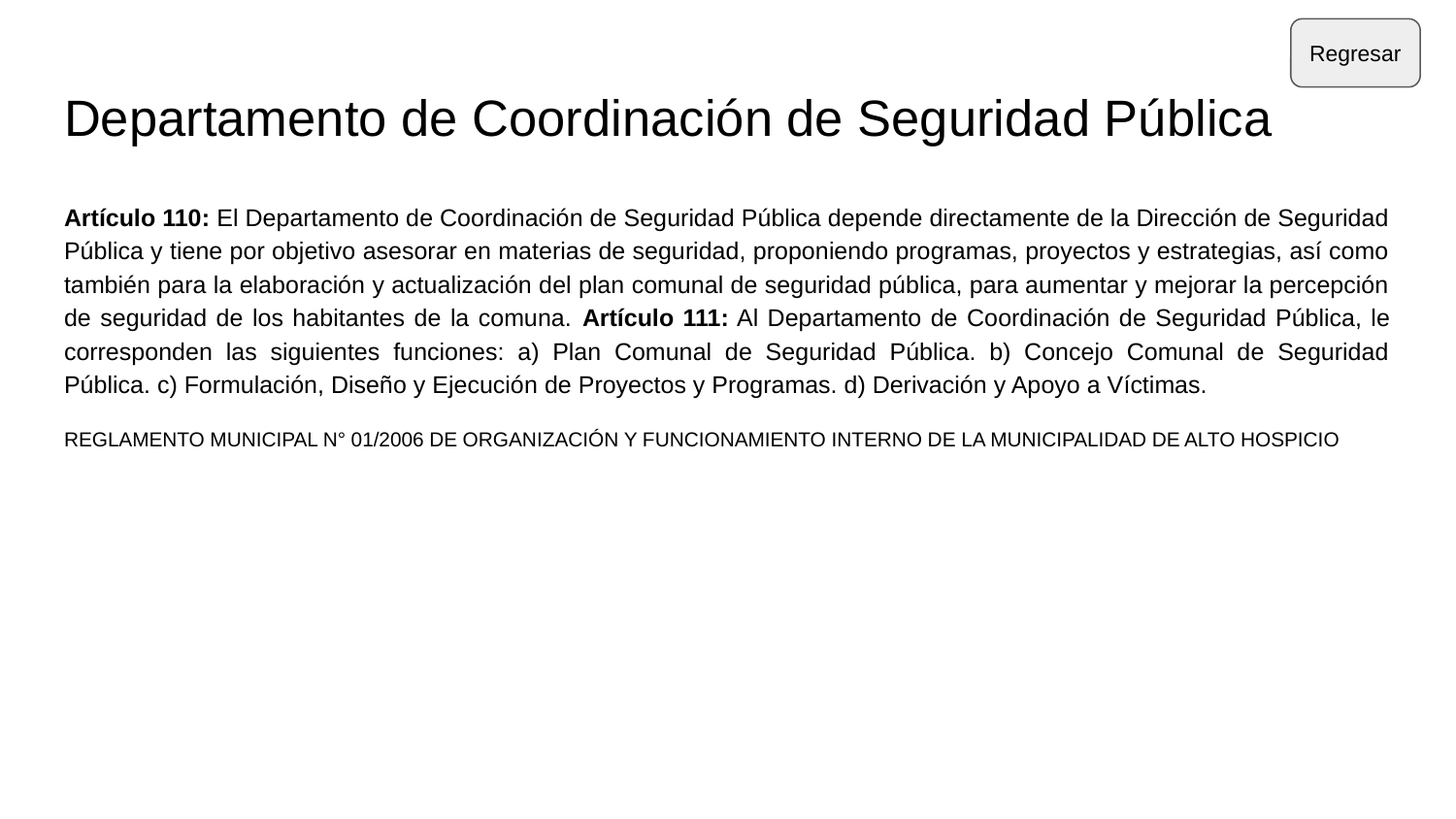

Regresar
# Departamento de Coordinación de Seguridad Pública
Artículo 110: El Departamento de Coordinación de Seguridad Pública depende directamente de la Dirección de Seguridad Pública y tiene por objetivo asesorar en materias de seguridad, proponiendo programas, proyectos y estrategias, así como también para la elaboración y actualización del plan comunal de seguridad pública, para aumentar y mejorar la percepción de seguridad de los habitantes de la comuna. Artículo 111: Al Departamento de Coordinación de Seguridad Pública, le corresponden las siguientes funciones: a) Plan Comunal de Seguridad Pública. b) Concejo Comunal de Seguridad Pública. c) Formulación, Diseño y Ejecución de Proyectos y Programas. d) Derivación y Apoyo a Víctimas.
REGLAMENTO MUNICIPAL N° 01/2006 DE ORGANIZACIÓN Y FUNCIONAMIENTO INTERNO DE LA MUNICIPALIDAD DE ALTO HOSPICIO